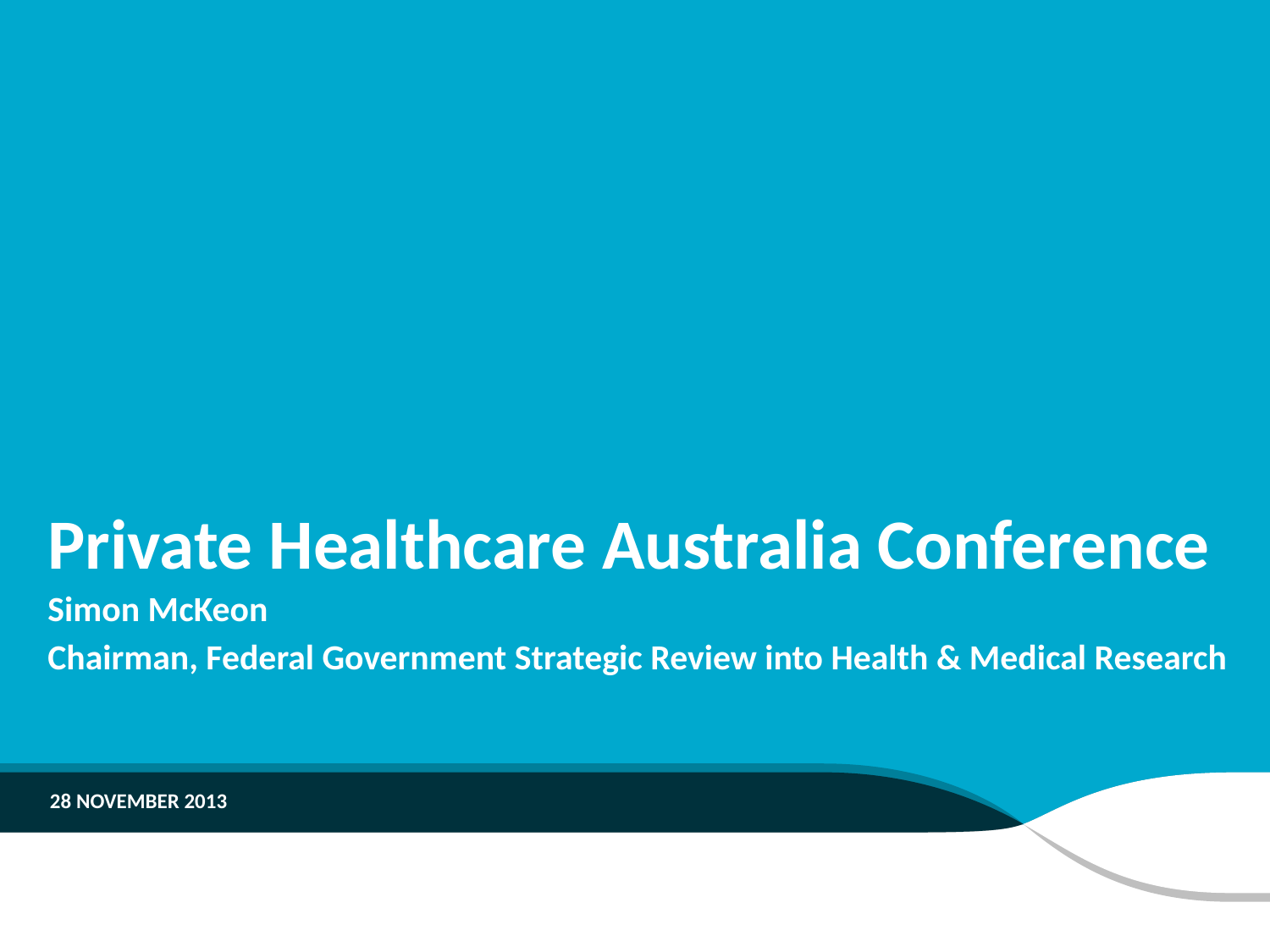

# Private Healthcare Australia Conference
Simon McKeon
Chairman, Federal Government Strategic Review into Health & Medical Research
28 November 2013